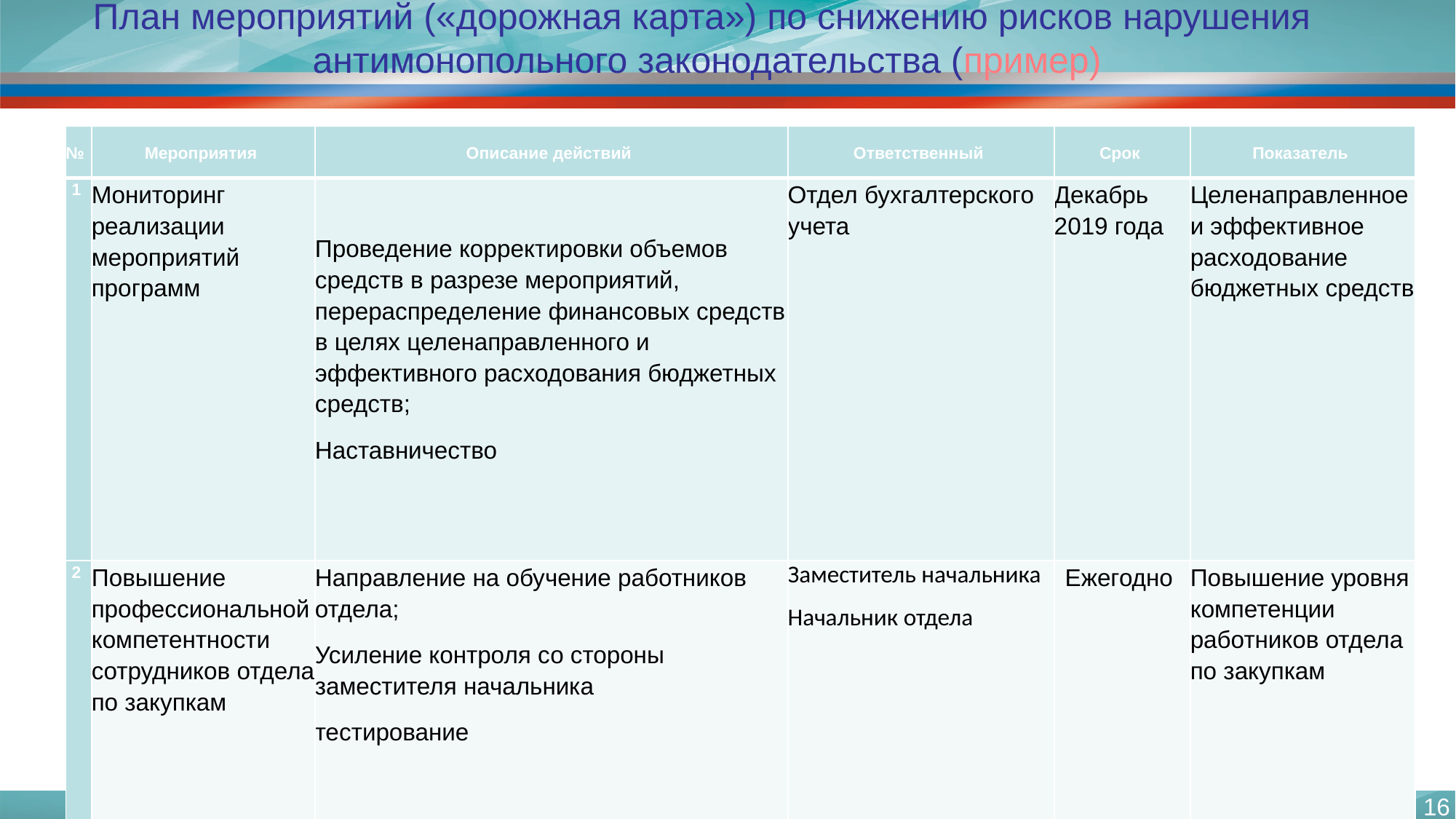

# План мероприятий («дорожная карта») по снижению рисков нарушения антимонопольного законодательства (пример)
| № | Мероприятия | Описание действий | Ответственный | Срок | Показатель |
| --- | --- | --- | --- | --- | --- |
| 1 | Мониторинг реализации мероприятий программ | Проведение корректировки объемов средств в разрезе мероприятий, перераспределение финансовых средств в целях целенаправленного и эффективного расходования бюджетных средств; Наставничество | Отдел бухгалтерского учета | Декабрь 2019 года | Целенаправленное и эффективное расходование бюджетных средств |
| 2 | Повышение профессиональной компетентности сотрудников отдела по закупкам | Направление на обучение работников отдела; Усиление контроля со стороны заместителя начальника тестирование | Заместитель начальника Начальник отдела | Ежегодно | Повышение уровня компетенции работников отдела по закупкам |
16